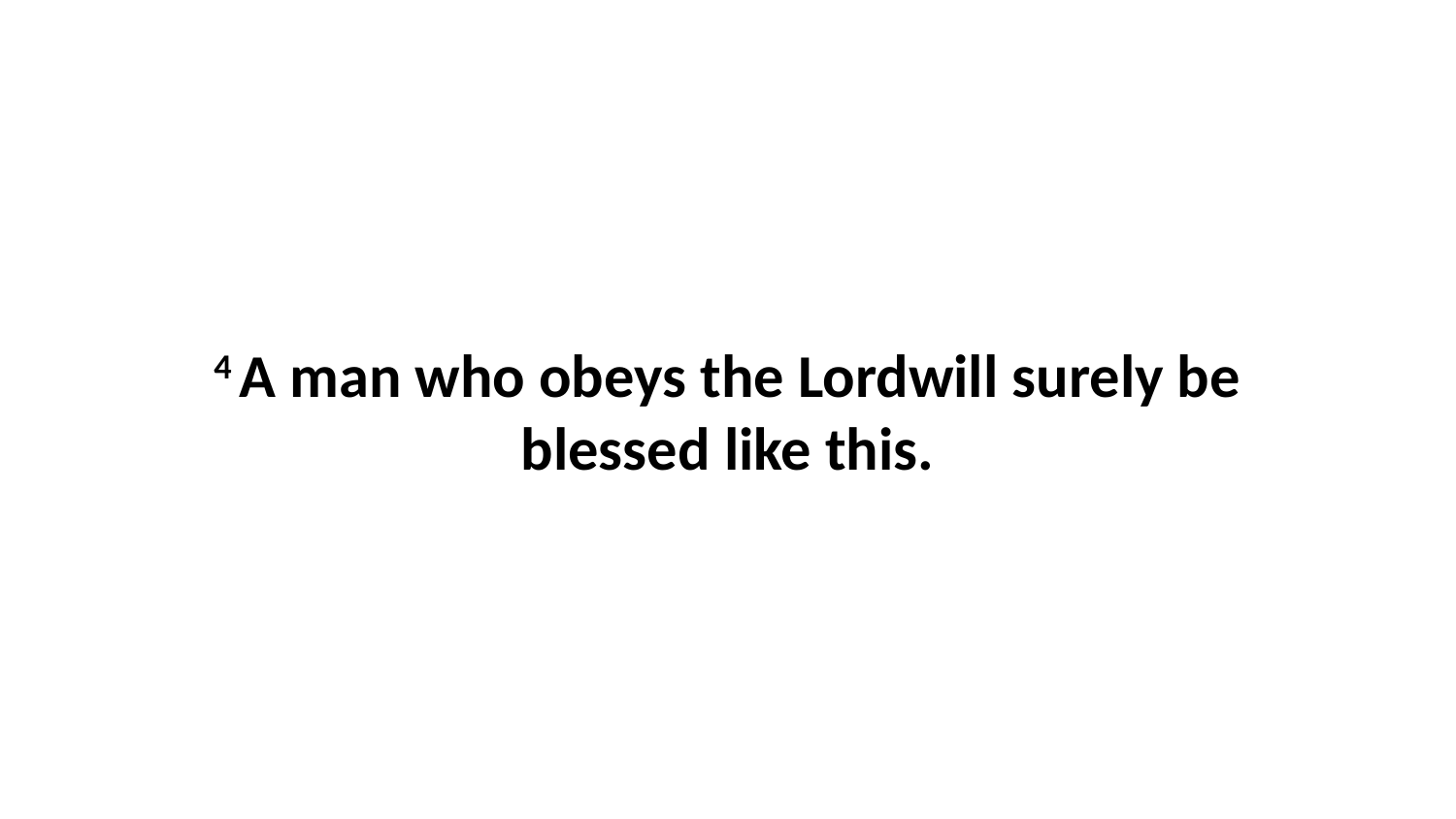

4 A man who obeys the Lordwill surely be blessed like this.